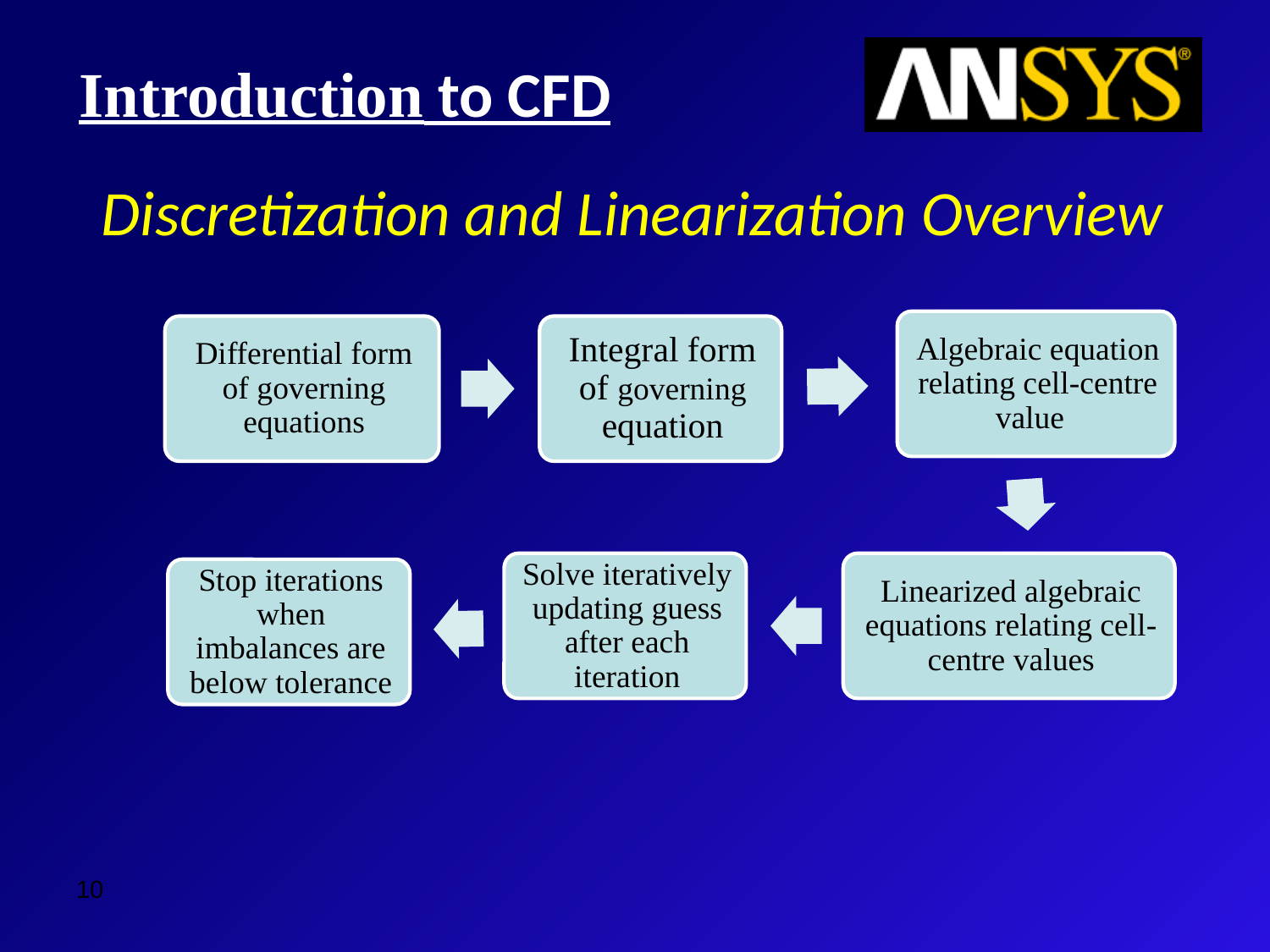

Introduction to CFD
Discretization and Linearization Overview
Differential form of governing equations

Integral form of governing equation

Algebraic equation relating cell-centre value

Linearized algebraic equations relating cell-centre values

Solve iteratively updating guess after each iteration

Stop iterations when imbalances are below tolerance

10